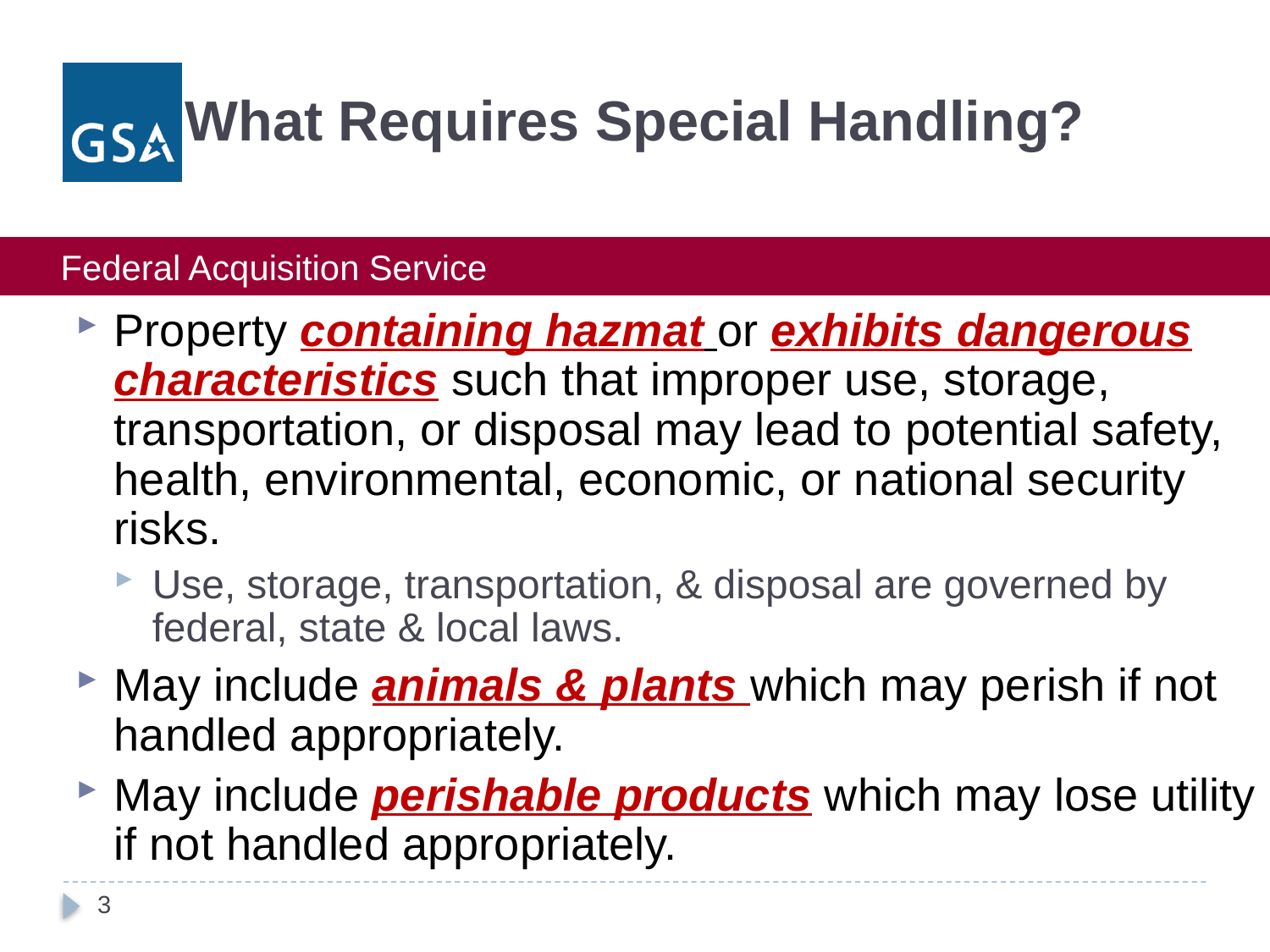

# What Requires Special Handling?

Property containing hazmat or exhibits dangerous characteristics such that improper use, storage, transportation, or disposal may lead to potential safety, health, environmental, economic, or national security risks.
Use, storage, transportation, & disposal are governed by federal, state & local laws.
May include animals & plants which may perish if not handled appropriately.
May include perishable products which may lose utility if not handled appropriately.

3